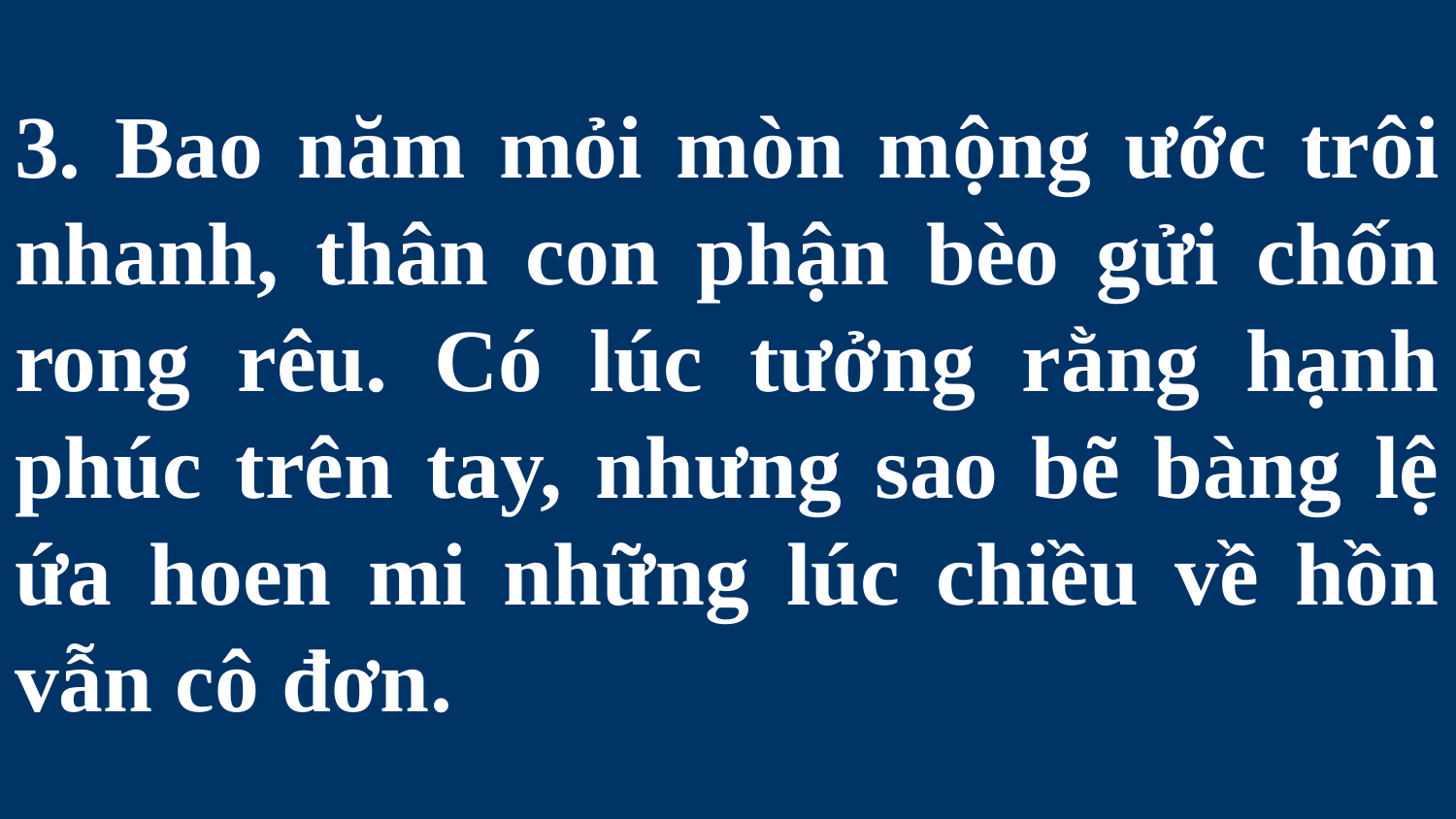

# 3. Bao năm mỏi mòn mộng ước trôi nhanh, thân con phận bèo gửi chốn rong rêu. Có lúc tưởng rằng hạnh phúc trên tay, nhưng sao bẽ bàng lệ ứa hoen mi những lúc chiều về hồn vẫn cô đơn.